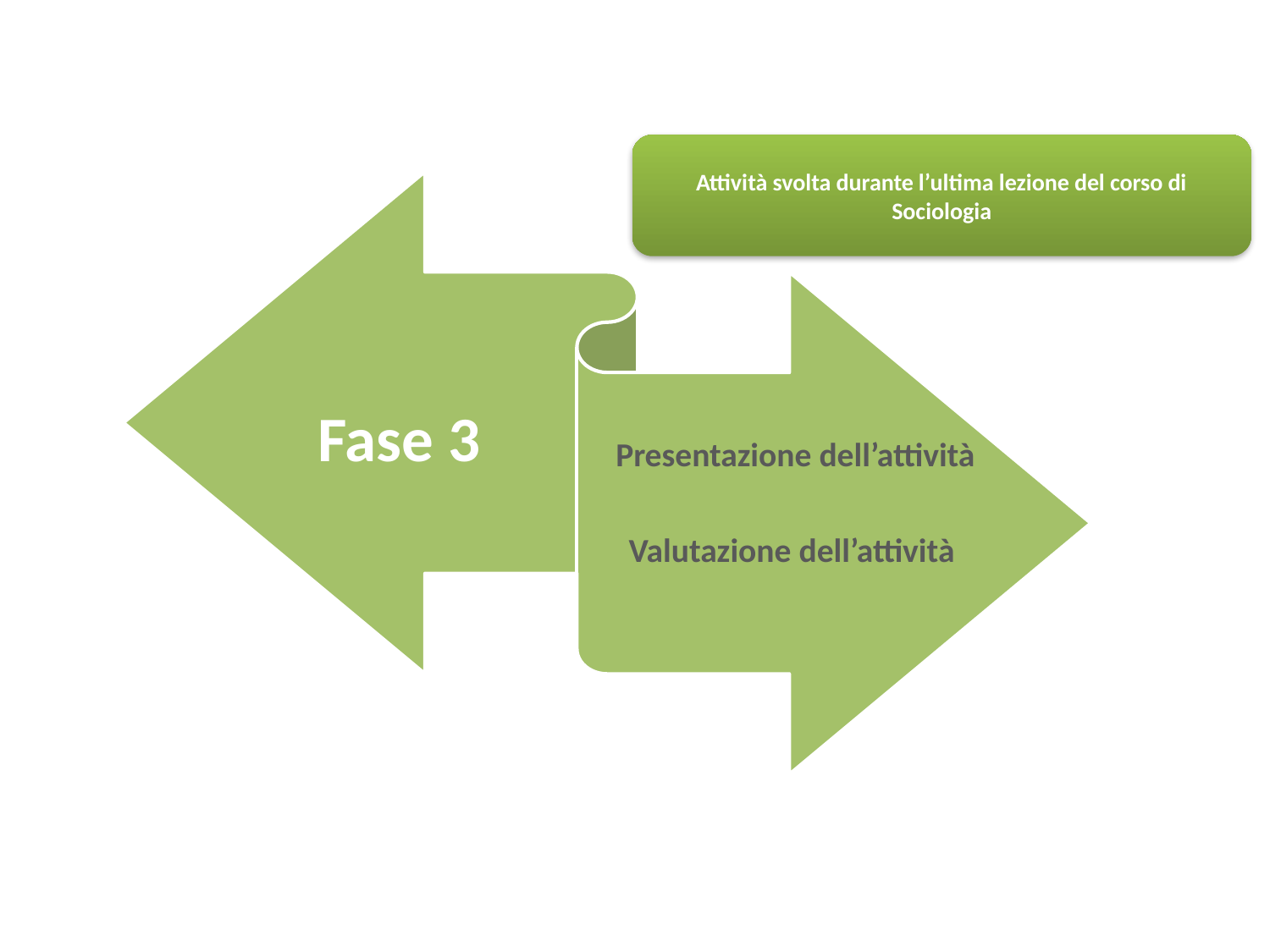

Attività svolta durante l’ultima lezione del corso di Sociologia
Fase 3
Presentazione dell’attività

Valutazione dell’attività